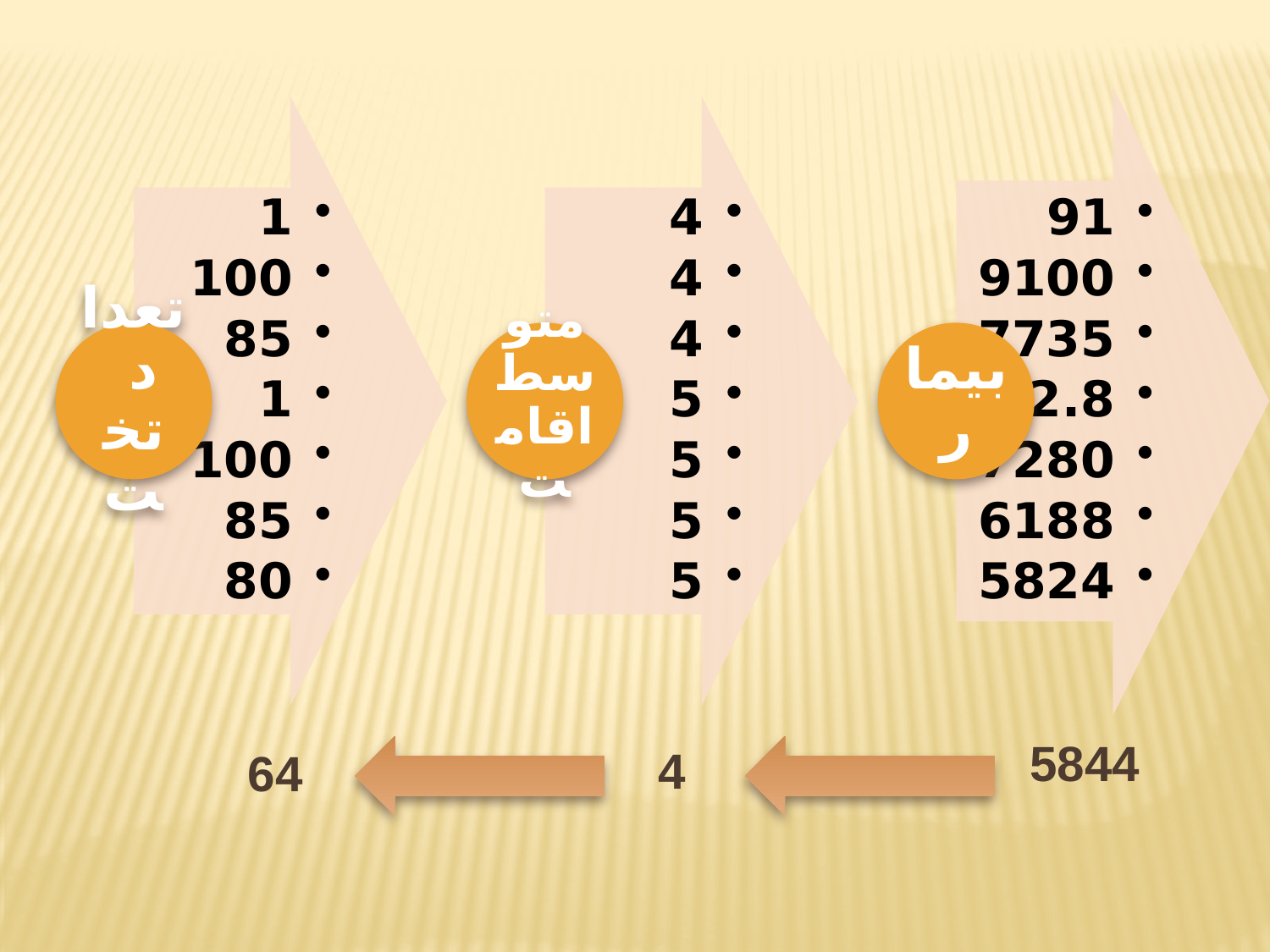

1
100
85
1
100
85
80
تعداد  تخت
4
4
4
5
5
5
5
متوسط اقامت
91
9100
7735
72.8
7280
6188
5824
بیمار
5844
4

64